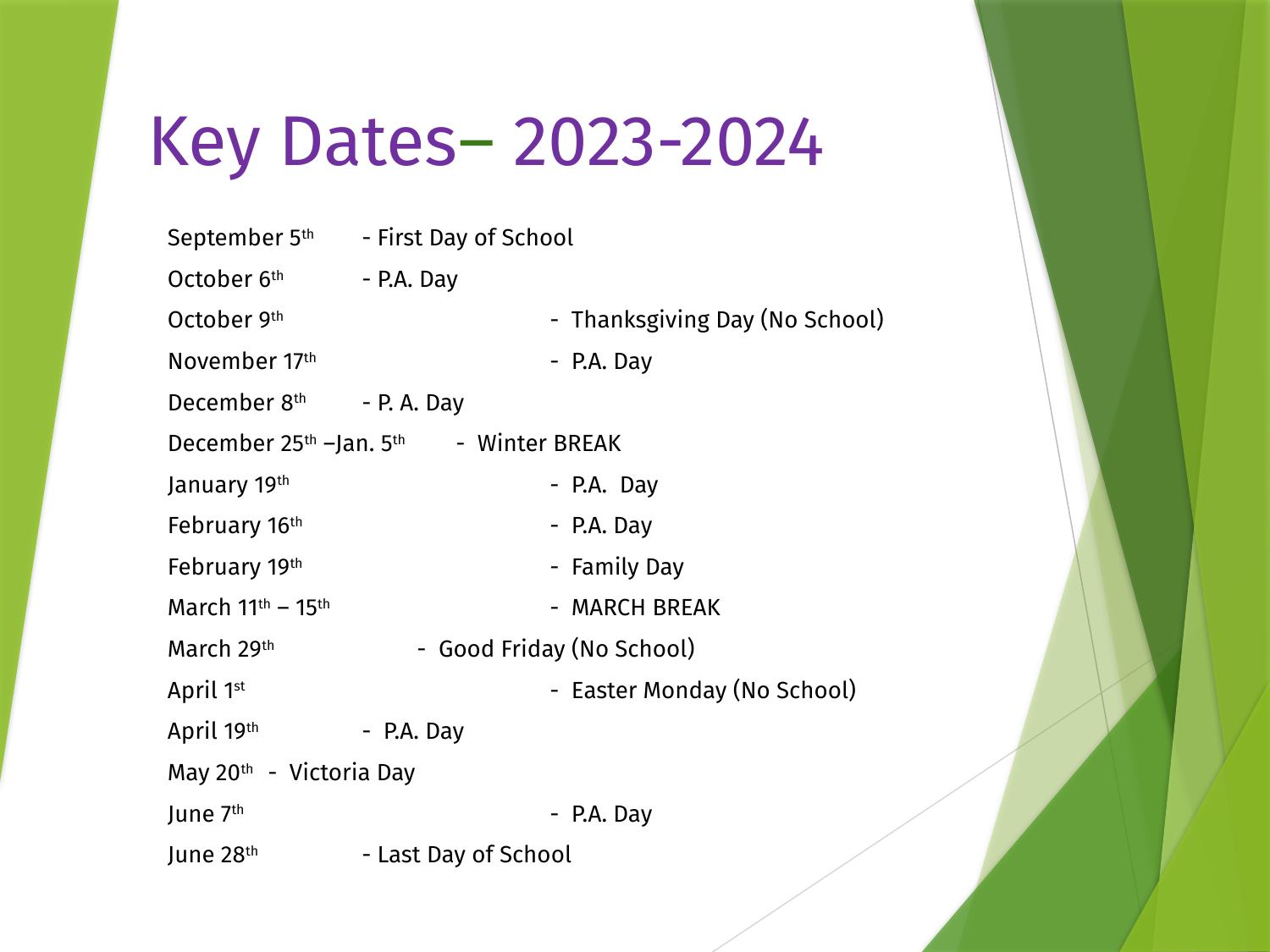

# Key Dates– 2023-2024
September 5th					 - First Day of School
October 6th						 - P.A. Day
October 9th                     	           	 -  Thanksgiving Day (No School)
November 17th                            		 -  P.A. Day
December 8th 					 - P. A. Day
December 25th –Jan. 5th 			 -  Winter BREAK
January 19th                                  	 -  P.A.  Day
February 16th                                 	 -  P.A. Day
February 19th                                  	 -  Family Day
March 11th – 15th                               	 -  MARCH BREAK
March 29th 					          -  Good Friday (No School)
April 1st                                            	 -  Easter Monday (No School)
April 19th 						 -  P.A. Day
May 20th 						 -  Victoria Day
June 7th                                           	 -  P.A. Day
June 28th 						 - Last Day of School